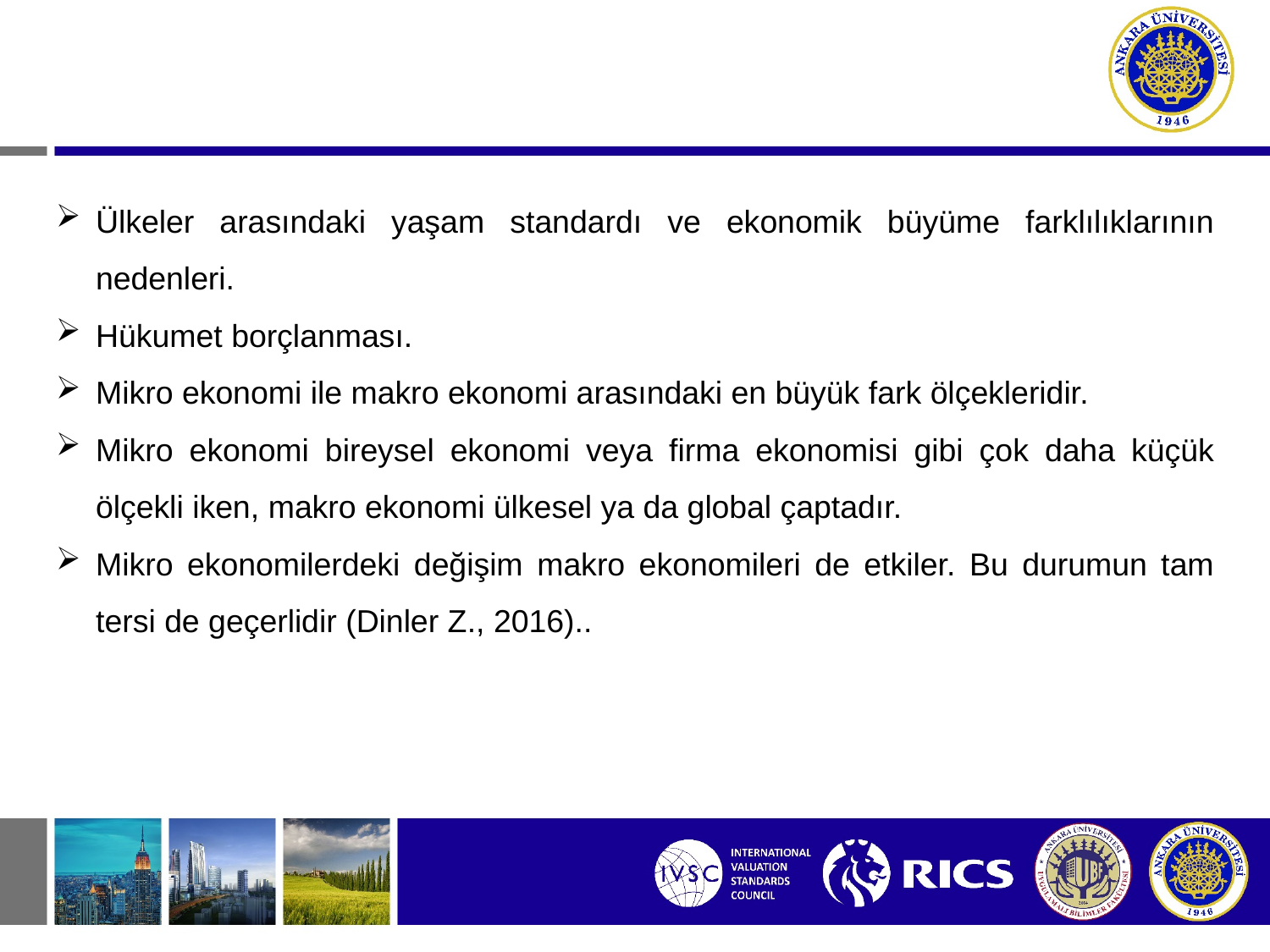

Ülkeler arasındaki yaşam standardı ve ekonomik büyüme farklılıklarının nedenleri.
Hükumet borçlanması.
Mikro ekonomi ile makro ekonomi arasındaki en büyük fark ölçekleridir.
Mikro ekonomi bireysel ekonomi veya firma ekonomisi gibi çok daha küçük ölçekli iken, makro ekonomi ülkesel ya da global çaptadır.
Mikro ekonomilerdeki değişim makro ekonomileri de etkiler. Bu durumun tam tersi de geçerlidir (Dinler Z., 2016)..